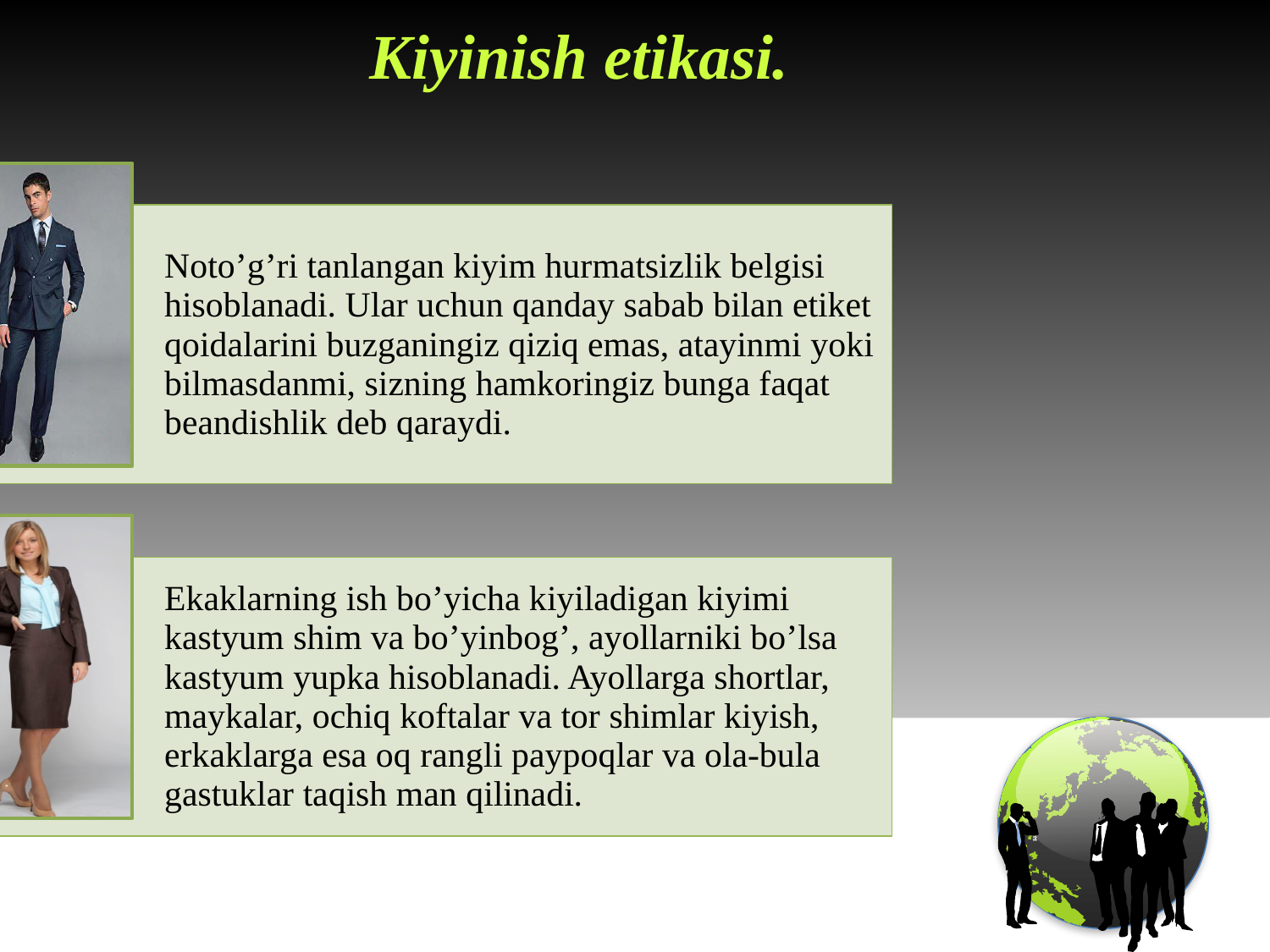

Kiyinish etikasi.
Noto’g’ri tanlangan kiyim hurmatsizlik belgisi hisoblanadi. Ular uchun qanday sabab bilan etiket qoidalarini buzganingiz qiziq emas, atayinmi yoki bilmasdanmi, sizning hamkoringiz bunga faqat beandishlik deb qaraydi.

Text